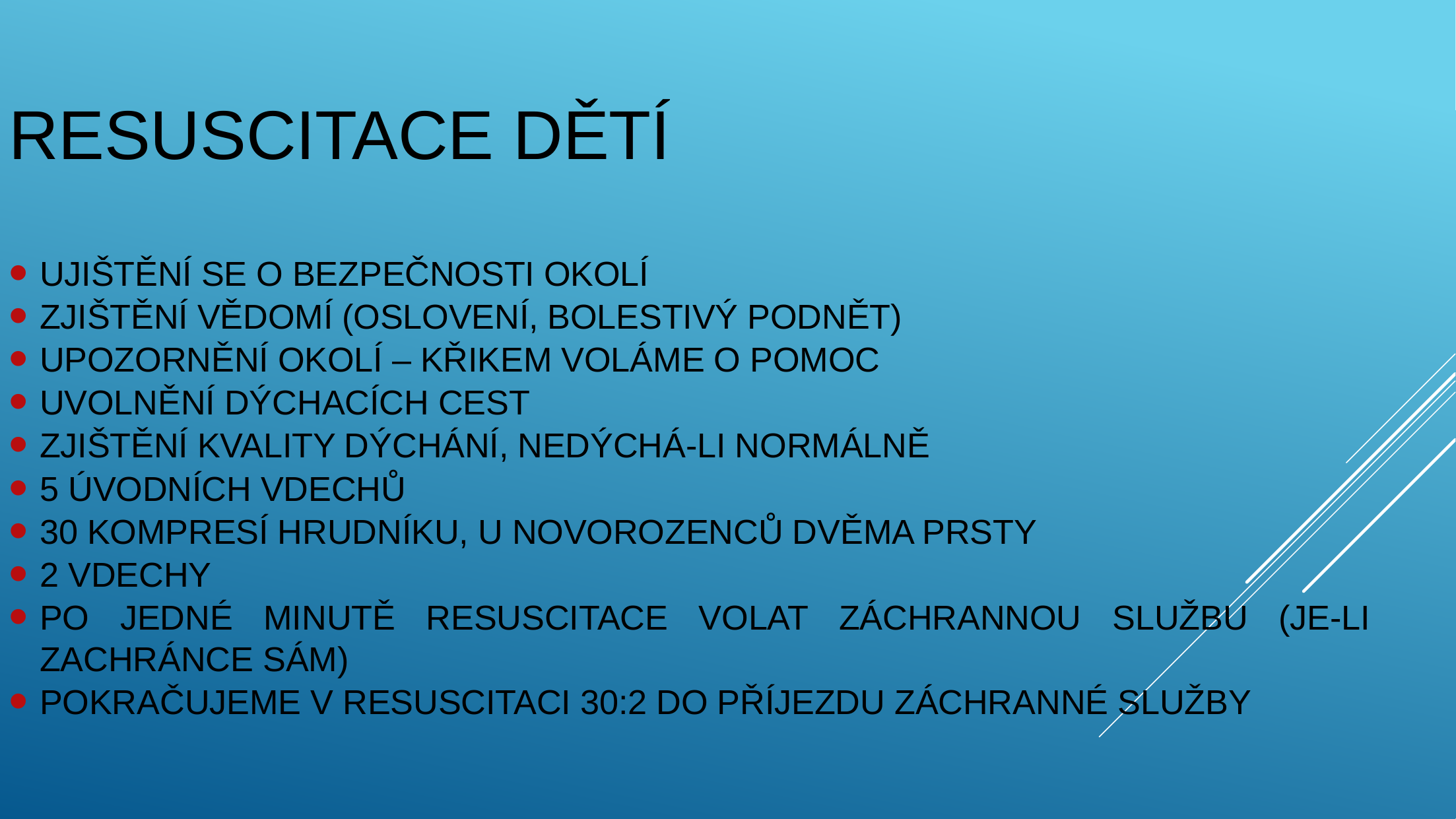

# Resuscitace dětí
UJIŠTĚNÍ SE O BEZPEČNOSTI OKOLÍ
ZJIŠTĚNÍ VĚDOMÍ (OSLOVENÍ, BOLESTIVÝ PODNĚT)
UPOZORNĚNÍ OKOLÍ – KŘIKEM VOLÁME O POMOC
UVOLNĚNÍ DÝCHACÍCH CEST
ZJIŠTĚNÍ KVALITY DÝCHÁNÍ, NEDÝCHÁ-LI NORMÁLNĚ
5 ÚVODNÍCH VDECHŮ
30 KOMPRESÍ HRUDNÍKU, U NOVOROZENCŮ DVĚMA PRSTY
2 VDECHY
PO JEDNÉ MINUTĚ RESUSCITACE VOLAT ZÁCHRANNOU SLUŽBU (JE-LI ZACHRÁNCE SÁM)
POKRAČUJEME V RESUSCITACI 30:2 DO PŘÍJEZDU ZÁCHRANNÉ SLUŽBY